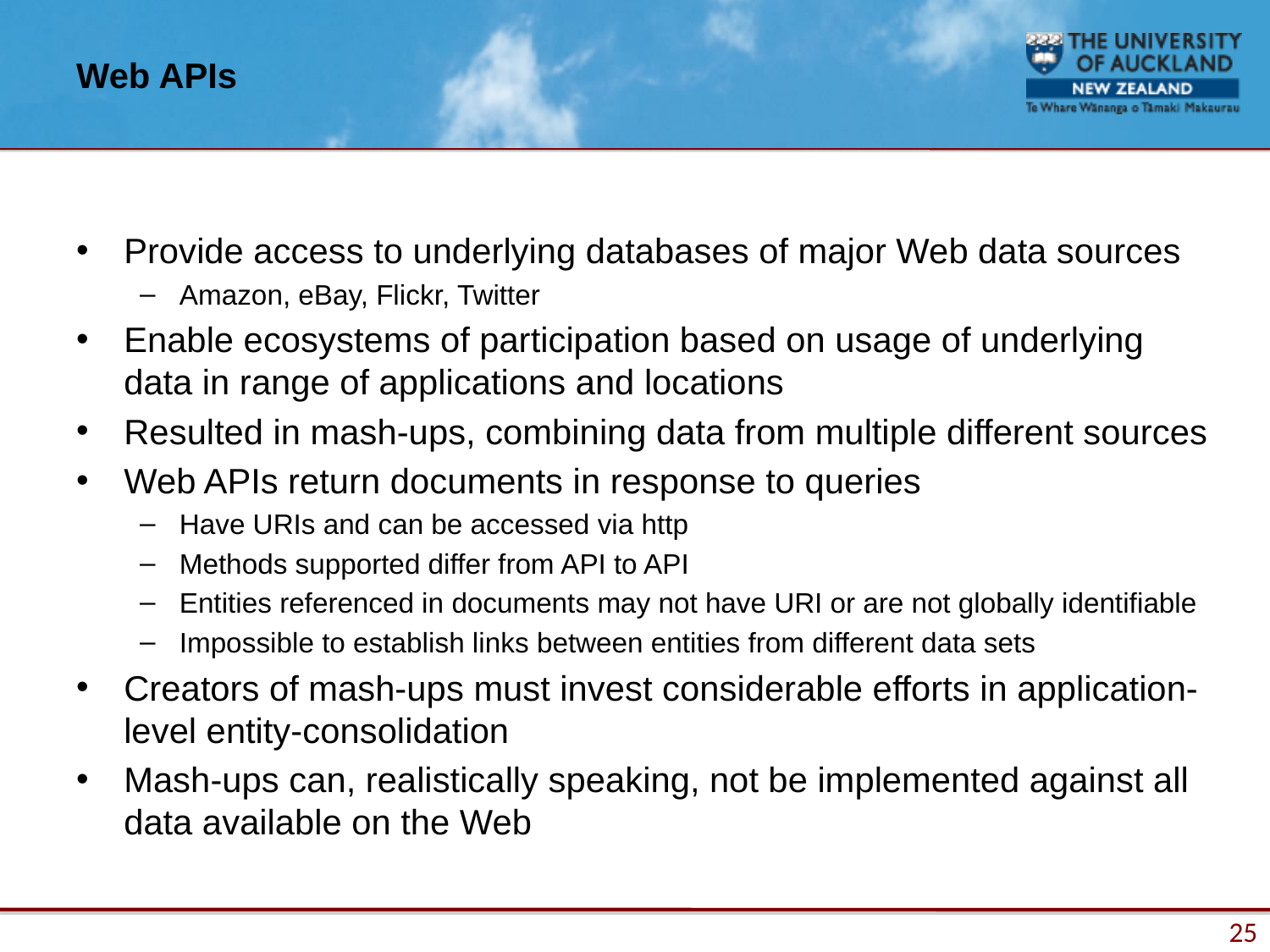

# Web APIs
Provide access to underlying databases of major Web data sources
Amazon, eBay, Flickr, Twitter
Enable ecosystems of participation based on usage of underlying data in range of applications and locations
Resulted in mash-ups, combining data from multiple different sources
Web APIs return documents in response to queries
Have URIs and can be accessed via http
Methods supported differ from API to API
Entities referenced in documents may not have URI or are not globally identifiable
Impossible to establish links between entities from different data sets
Creators of mash-ups must invest considerable efforts in application-level entity-consolidation
Mash-ups can, realistically speaking, not be implemented against all data available on the Web
25